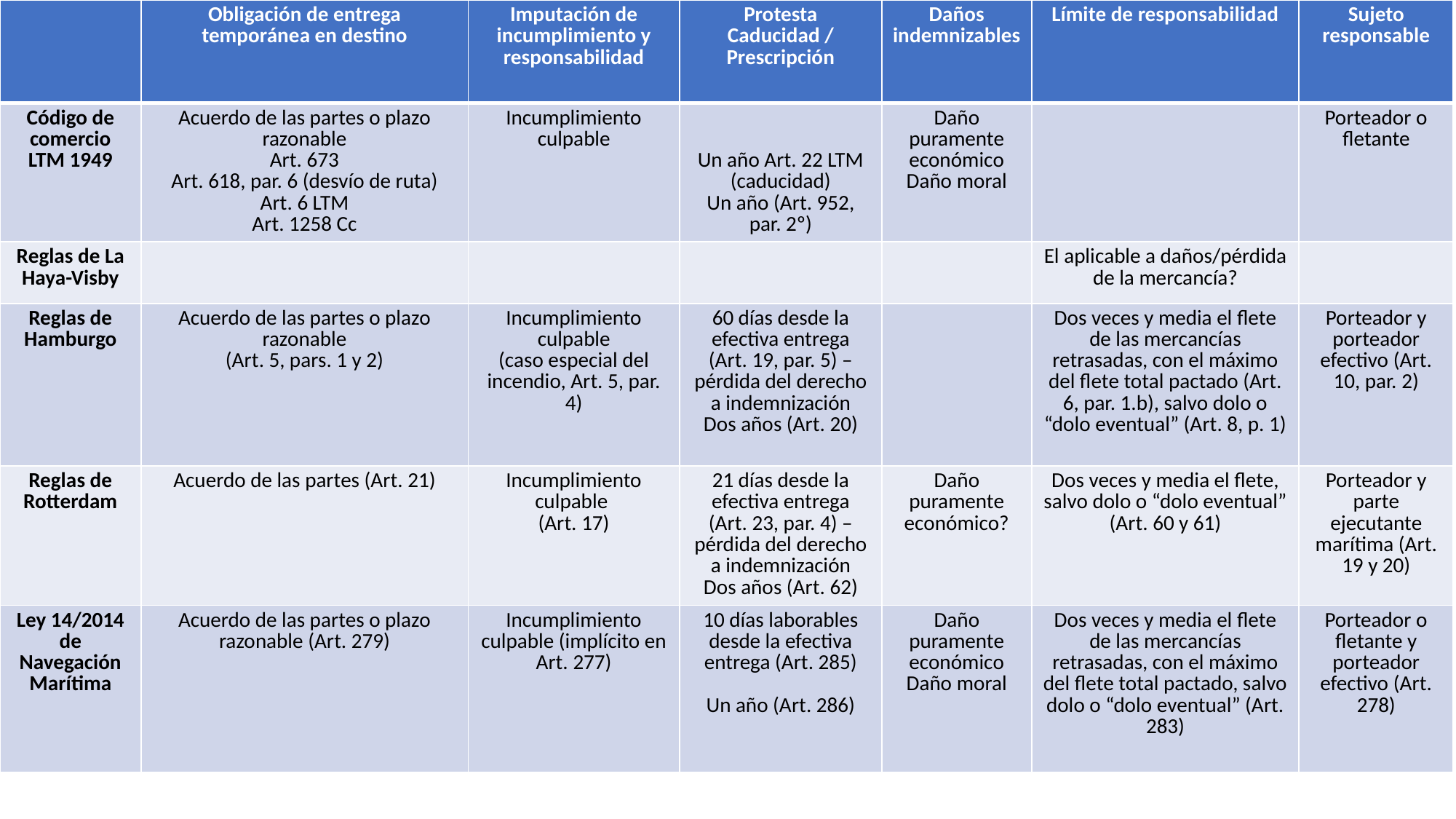

|  | Obligación de entrega temporánea en destino | Imputación de incumplimiento y responsabilidad | Protesta Caducidad / Prescripción | Daños indemnizables | Límite de responsabilidad | Sujeto responsable |
| --- | --- | --- | --- | --- | --- | --- |
| Código de comercio LTM 1949 | Acuerdo de las partes o plazo razonable Art. 673 Art. 618, par. 6 (desvío de ruta) Art. 6 LTM Art. 1258 Cc | Incumplimiento culpable | Un año Art. 22 LTM (caducidad) Un año (Art. 952, par. 2º) | Daño puramente económico Daño moral |  | Porteador o fletante |
| Reglas de La Haya-Visby |  |  |  |  | El aplicable a daños/pérdida de la mercancía? |  |
| Reglas de Hamburgo | Acuerdo de las partes o plazo razonable (Art. 5, pars. 1 y 2) | Incumplimiento culpable (caso especial del incendio, Art. 5, par. 4) | 60 días desde la efectiva entrega (Art. 19, par. 5) – pérdida del derecho a indemnización Dos años (Art. 20) |  | Dos veces y media el flete de las mercancías retrasadas, con el máximo del flete total pactado (Art. 6, par. 1.b), salvo dolo o “dolo eventual” (Art. 8, p. 1) | Porteador y porteador efectivo (Art. 10, par. 2) |
| Reglas de Rotterdam | Acuerdo de las partes (Art. 21) | Incumplimiento culpable (Art. 17) | 21 días desde la efectiva entrega (Art. 23, par. 4) – pérdida del derecho a indemnización Dos años (Art. 62) | Daño puramente económico? | Dos veces y media el flete, salvo dolo o “dolo eventual” (Art. 60 y 61) | Porteador y parte ejecutante marítima (Art. 19 y 20) |
| Ley 14/2014 de Navegación Marítima | Acuerdo de las partes o plazo razonable (Art. 279) | Incumplimiento culpable (implícito en Art. 277) | 10 días laborables desde la efectiva entrega (Art. 285) Un año (Art. 286) | Daño puramente económico Daño moral | Dos veces y media el flete de las mercancías retrasadas, con el máximo del flete total pactado, salvo dolo o “dolo eventual” (Art. 283) | Porteador o fletante y porteador efectivo (Art. 278) |